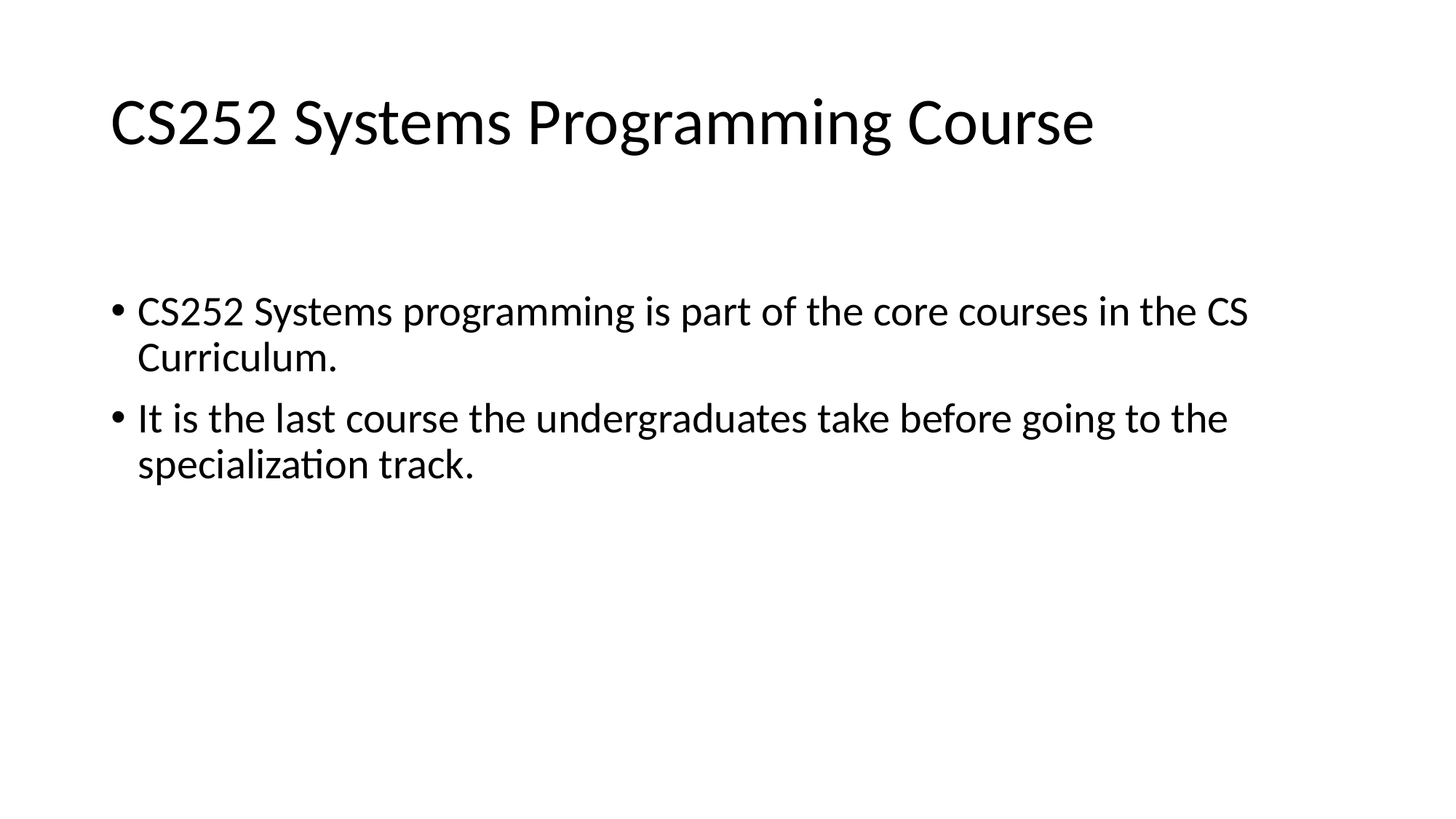

# CS252 Systems Programming Course

CS252 Systems programming is part of the core courses in the CS Curriculum.
It is the last course the undergraduates take before going to the specialization track.